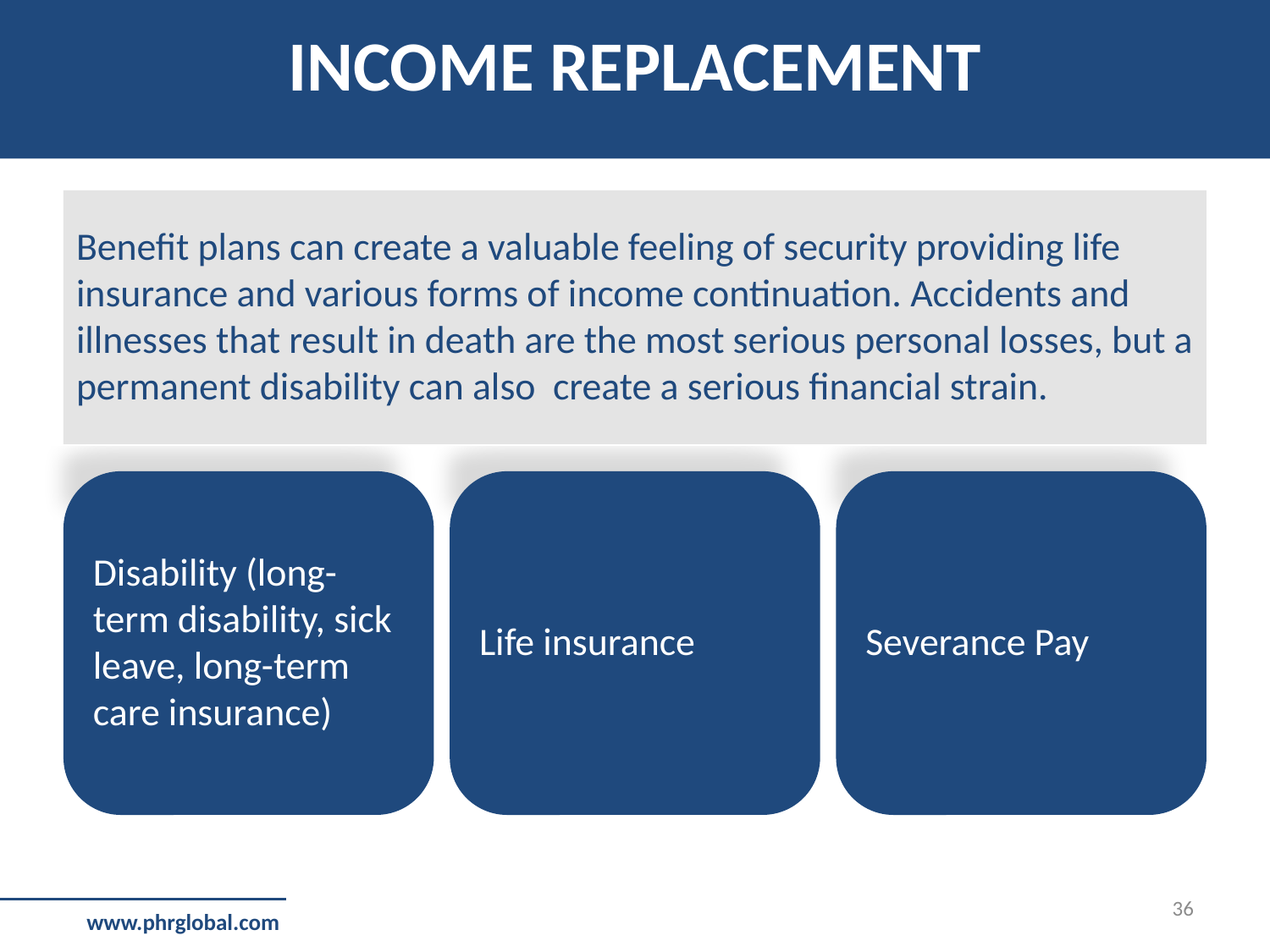

INCOME REPLACEMENT
Benefit plans can create a valuable feeling of security providing life insurance and various forms of income continuation. Accidents and illnesses that result in death are the most serious personal losses, but a permanent disability can also  create a serious financial strain.
Severance Pay
Life insurance
Disability (long-term disability, sick leave, long-term care insurance)
36